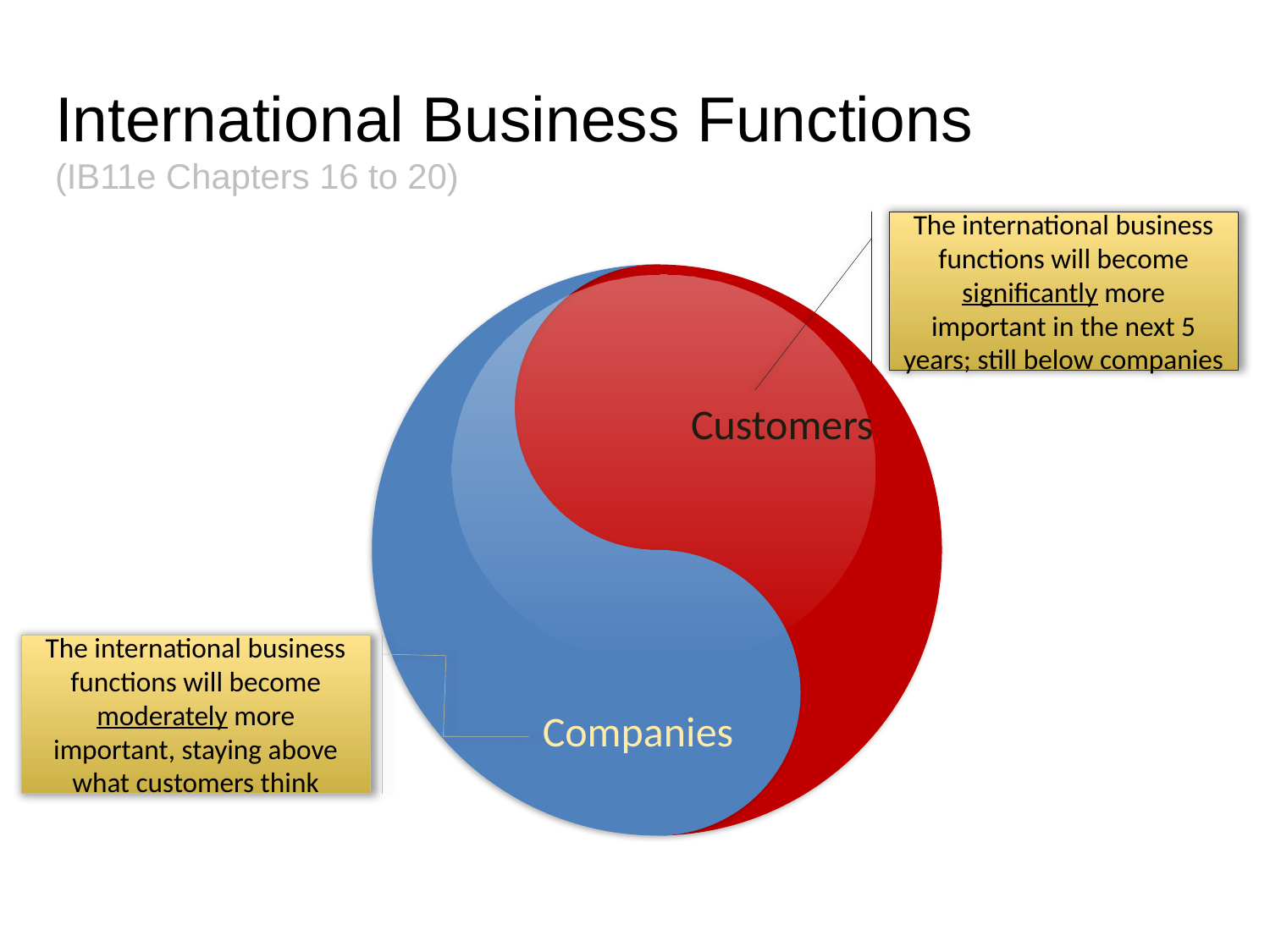

# International Business Functions (IB11e Chapters 16 to 20)
The international business functions will become significantly more important in the next 5 years; still below companies
Customers

The international business functions will become moderately more important, staying above what customers think
Companies